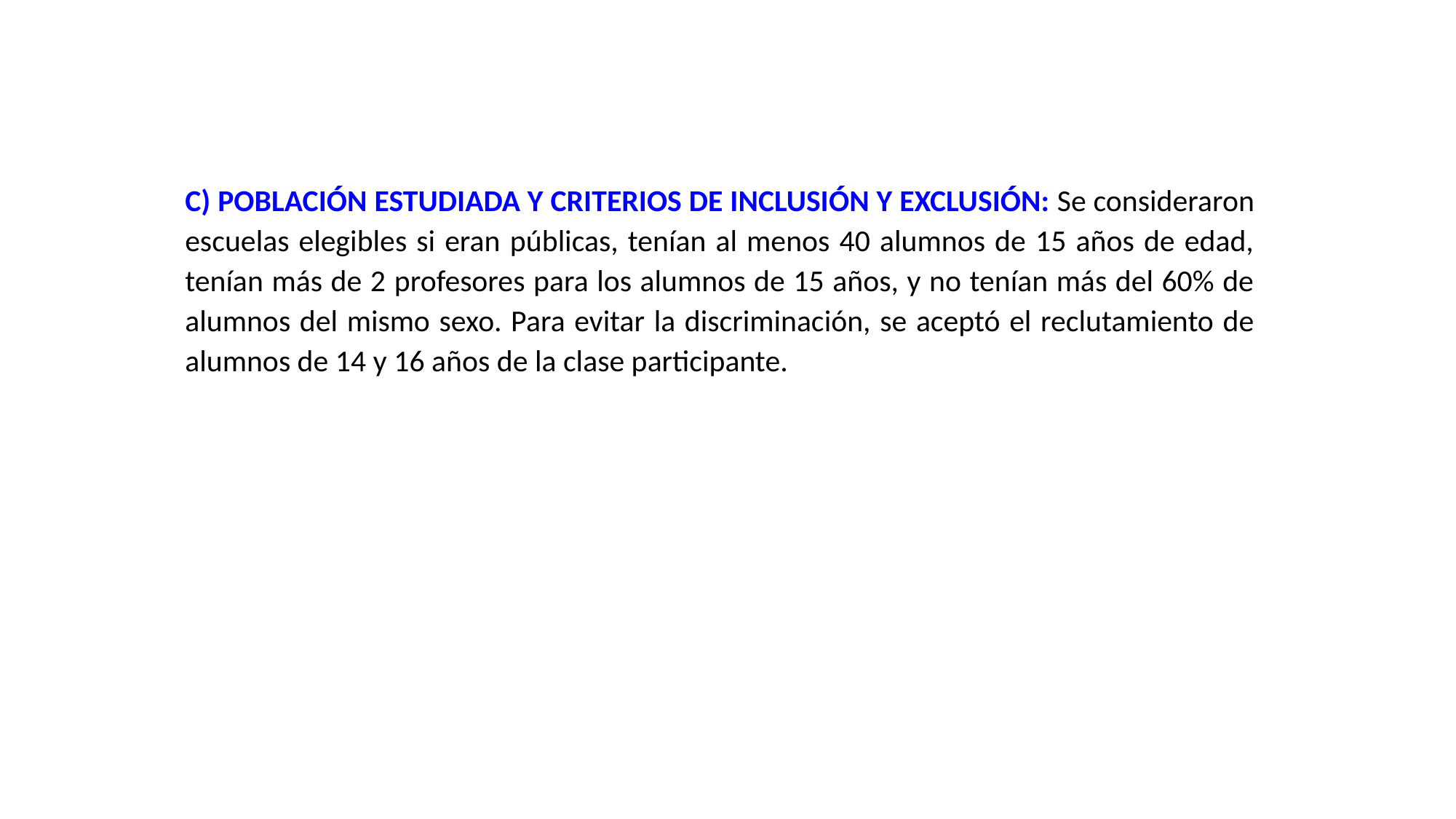

C) POBLACIÓN ESTUDIADA Y CRITERIOS DE INCLUSIÓN Y EXCLUSIÓN: Se consideraron escuelas elegibles si eran públicas, tenían al menos 40 alumnos de 15 años de edad, tenían más de 2 profesores para los alumnos de 15 años, y no tenían más del 60% de alumnos del mismo sexo. Para evitar la discriminación, se aceptó el reclutamiento de alumnos de 14 y 16 años de la clase participante.